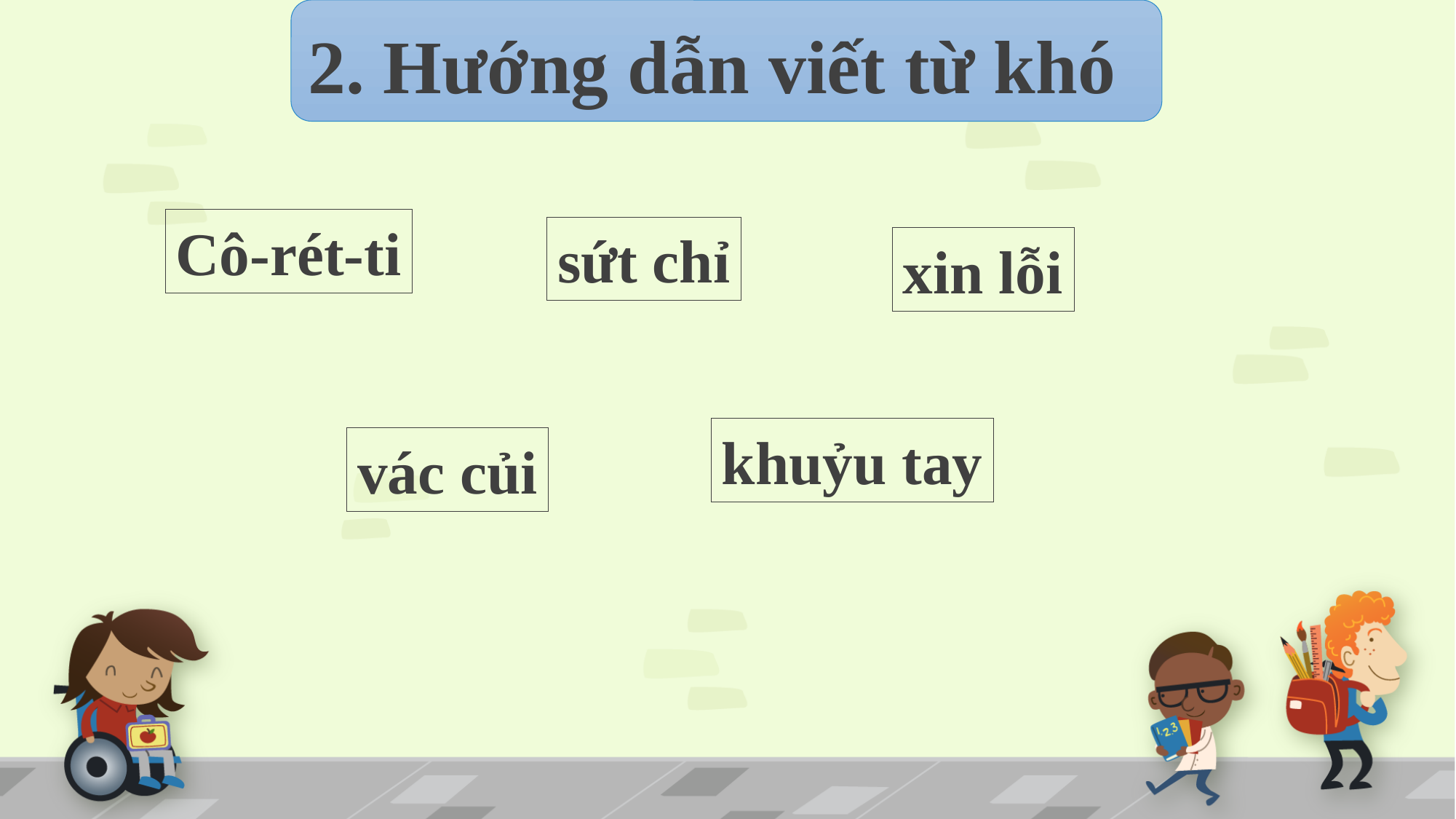

2. Hướng dẫn viết từ khó
Cô-rét-ti
sứt chỉ
xin lỗi
khuỷu tay
vác củi